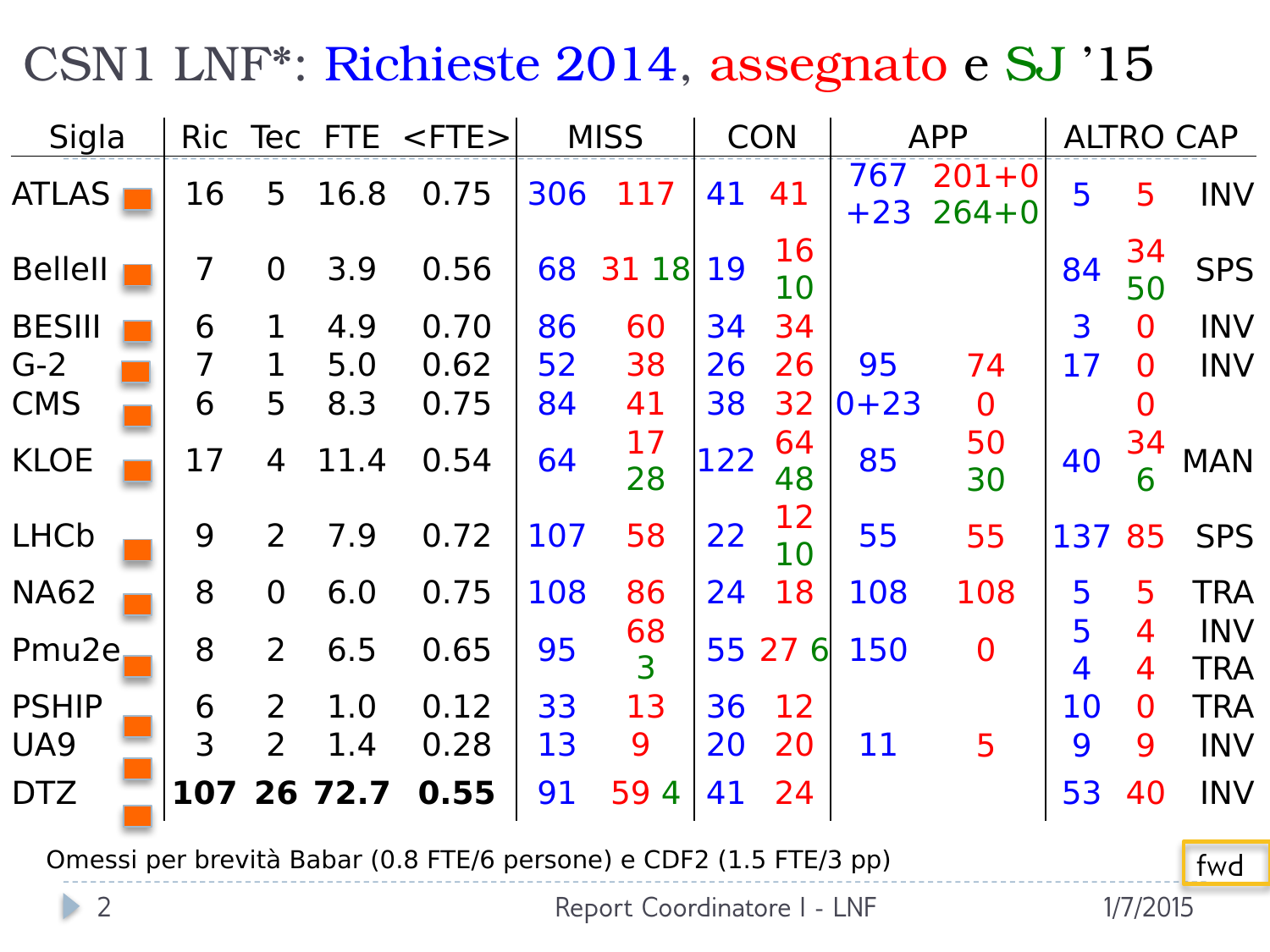

# CSN1 LNF*: Richieste 2014, assegnato e SJ ’15
| Sigla | Ric | Tec | FTE | <FTE> | MISS |  | CON |  | APP |  | ALTRO CAP |  |  |
| --- | --- | --- | --- | --- | --- | --- | --- | --- | --- | --- | --- | --- | --- |
| ATLAS | 16 | 5 | 16.8 | 0.75 | 306 | 117 | 41 | 41 | 767 +23 | 201+0 264+0 | 5 | 5 | INV |
| BelleII | 7 | 0 | 3.9 | 0.56 | 68 | 31 18 | 19 | 16 10 |  |  | 84 | 34 50 | SPS |
| BESIII | 6 | 1 | 4.9 | 0.70 | 86 | 60 | 34 | 34 |  |  | 3 | 0 | INV |
| G-2 | 7 | 1 | 5.0 | 0.62 | 52 | 38 | 26 | 26 | 95 | 74 | 17 | 0 | INV |
| CMS | 6 | 5 | 8.3 | 0.75 | 84 | 41 | 38 | 32 | 0+23 | 0 |  | 0 |  |
| KLOE | 17 | 4 | 11.4 | 0.54 | 64 | 17 28 | 122 | 64 48 | 85 | 50 30 | 40 | 34 6 | MAN |
| LHCb | 9 | 2 | 7.9 | 0.72 | 107 | 58 | 22 | 12 10 | 55 | 55 | 137 | 85 | SPS |
| NA62 | 8 | 0 | 6.0 | 0.75 | 108 | 86 | 24 | 18 | 108 | 108 | 5 | 5 | TRA |
| Pmu2e | 8 | 2 | 6.5 | 0.65 | 95 | 68 3 | 55 | 27 6 | 150 | 0 | 5 4 | 4 4 | INV TRA |
| PSHIP | 6 | 2 | 1.0 | 0.12 | 33 | 13 | 36 | 12 |  |  | 10 | 0 | TRA |
| UA9 | 3 | 2 | 1.4 | 0.28 | 13 | 9 | 20 | 20 | 11 | 5 | 9 | 9 | INV |
| DTZ | 107 | 26 | 72.7 | 0.55 | 91 | 59 4 | 41 | 24 |  |  | 53 | 40 | INV |

Omessi per brevità Babar (0.8 FTE/6 persone) e CDF2 (1.5 FTE/3 pp)
fwd

2
Report Coordinatore I - LNF
1/7/2015